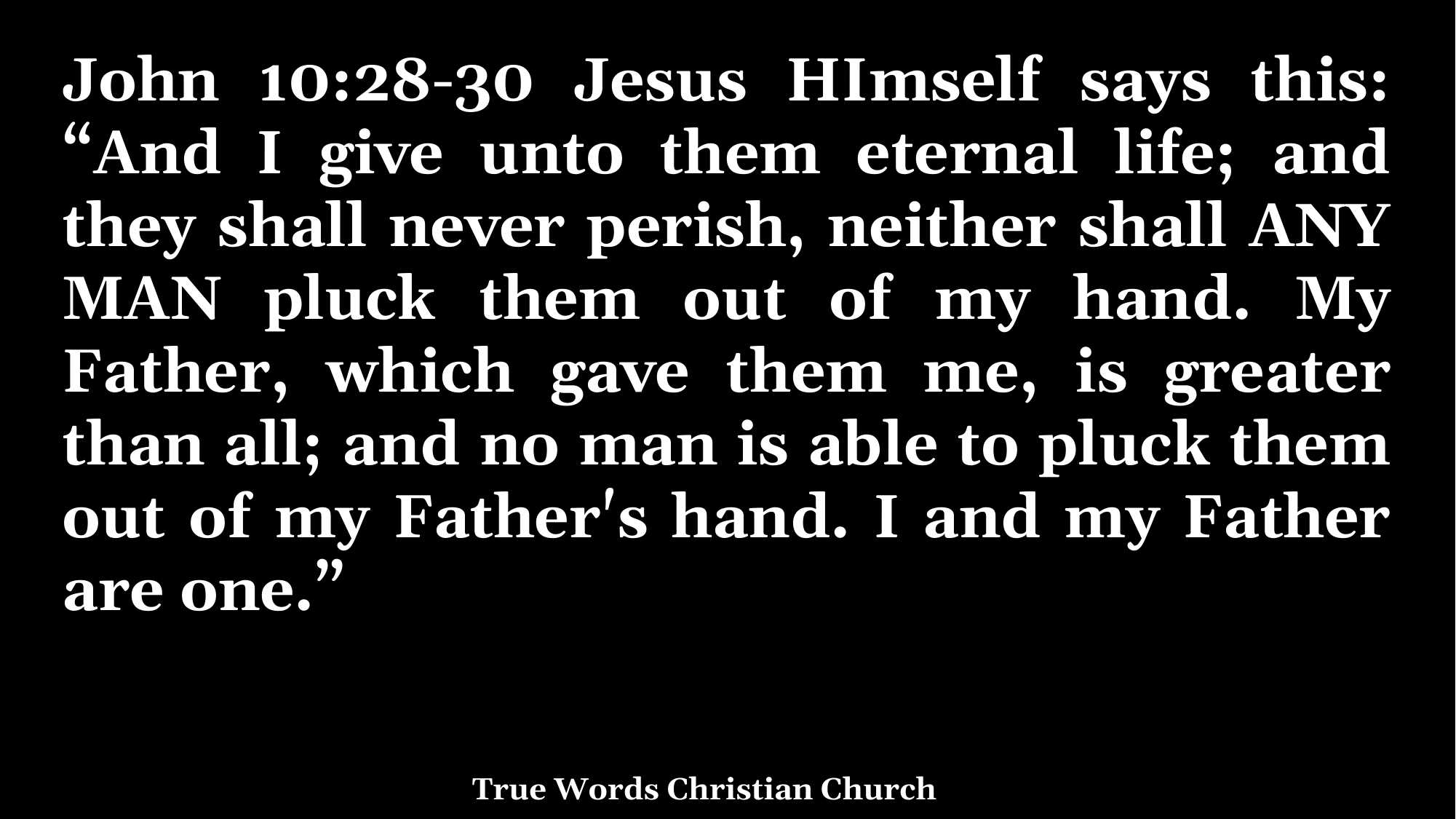

John 10:28-30 Jesus HImself says this: “And I give unto them eternal life; and they shall never perish, neither shall ANY MAN pluck them out of my hand. My Father, which gave them me, is greater than all; and no man is able to pluck them out of my Father's hand. I and my Father are one.”
True Words Christian Church